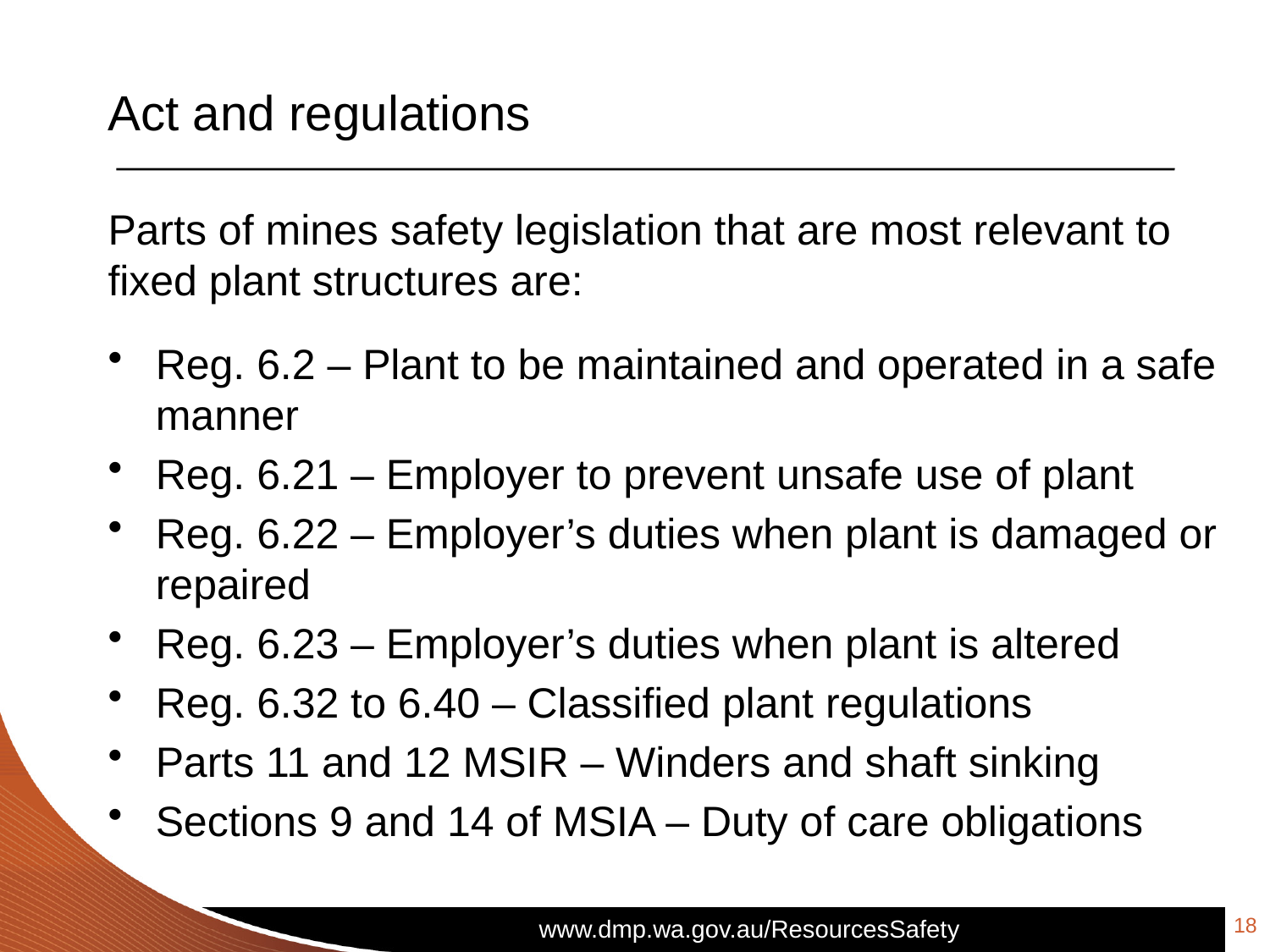

# Act and regulations
Parts of mines safety legislation that are most relevant to fixed plant structures are:

Reg. 6.2 – Plant to be maintained and operated in a safe manner
Reg. 6.21 – Employer to prevent unsafe use of plant
Reg. 6.22 – Employer’s duties when plant is damaged or repaired
Reg. 6.23 – Employer’s duties when plant is altered
Reg. 6.32 to 6.40 – Classified plant regulations
Parts 11 and 12 MSIR – Winders and shaft sinking
Sections 9 and 14 of MSIA – Duty of care obligations

18